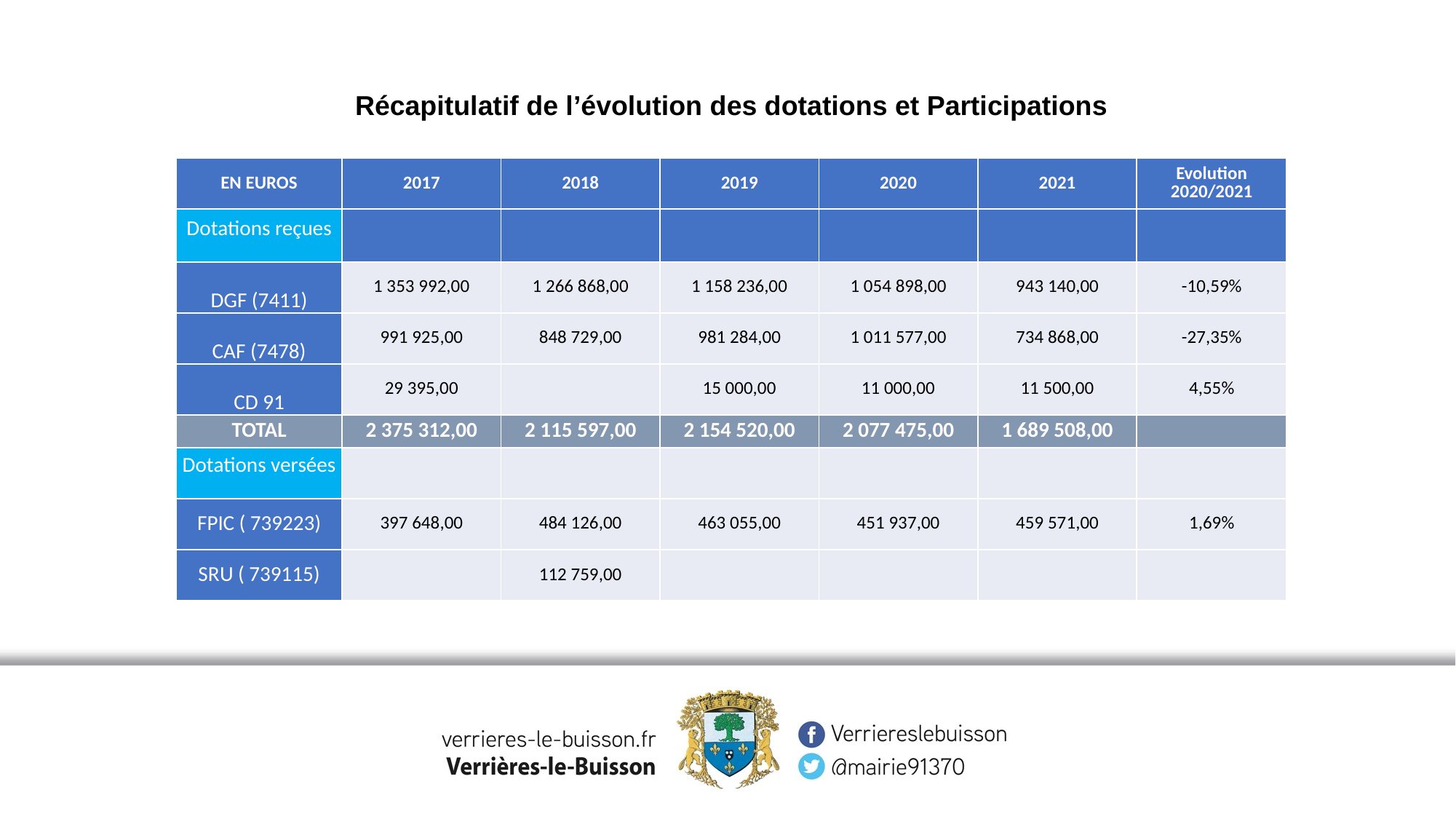

Récapitulatif de l’évolution des dotations et Participations
| EN EUROS | 2017 | 2018 | 2019 | 2020 | 2021 | Evolution 2020/2021 |
| --- | --- | --- | --- | --- | --- | --- |
| Dotations reçues |  |  |  |  |  |  |
| DGF (7411) | 1 353 992,00 | 1 266 868,00 | 1 158 236,00 | 1 054 898,00 | 943 140,00 | -10,59% |
| CAF (7478) | 991 925,00 | 848 729,00 | 981 284,00 | 1 011 577,00 | 734 868,00 | -27,35% |
| CD 91 | 29 395,00 |  | 15 000,00 | 11 000,00 | 11 500,00 | 4,55% |
| TOTAL | 2 375 312,00 | 2 115 597,00 | 2 154 520,00 | 2 077 475,00 | 1 689 508,00 |  |
| Dotations versées |  |  |  |  |  |  |
| FPIC ( 739223) | 397 648,00 | 484 126,00 | 463 055,00 | 451 937,00 | 459 571,00 | 1,69% |
| SRU ( 739115) |  | 112 759,00 |  |  |  |  |